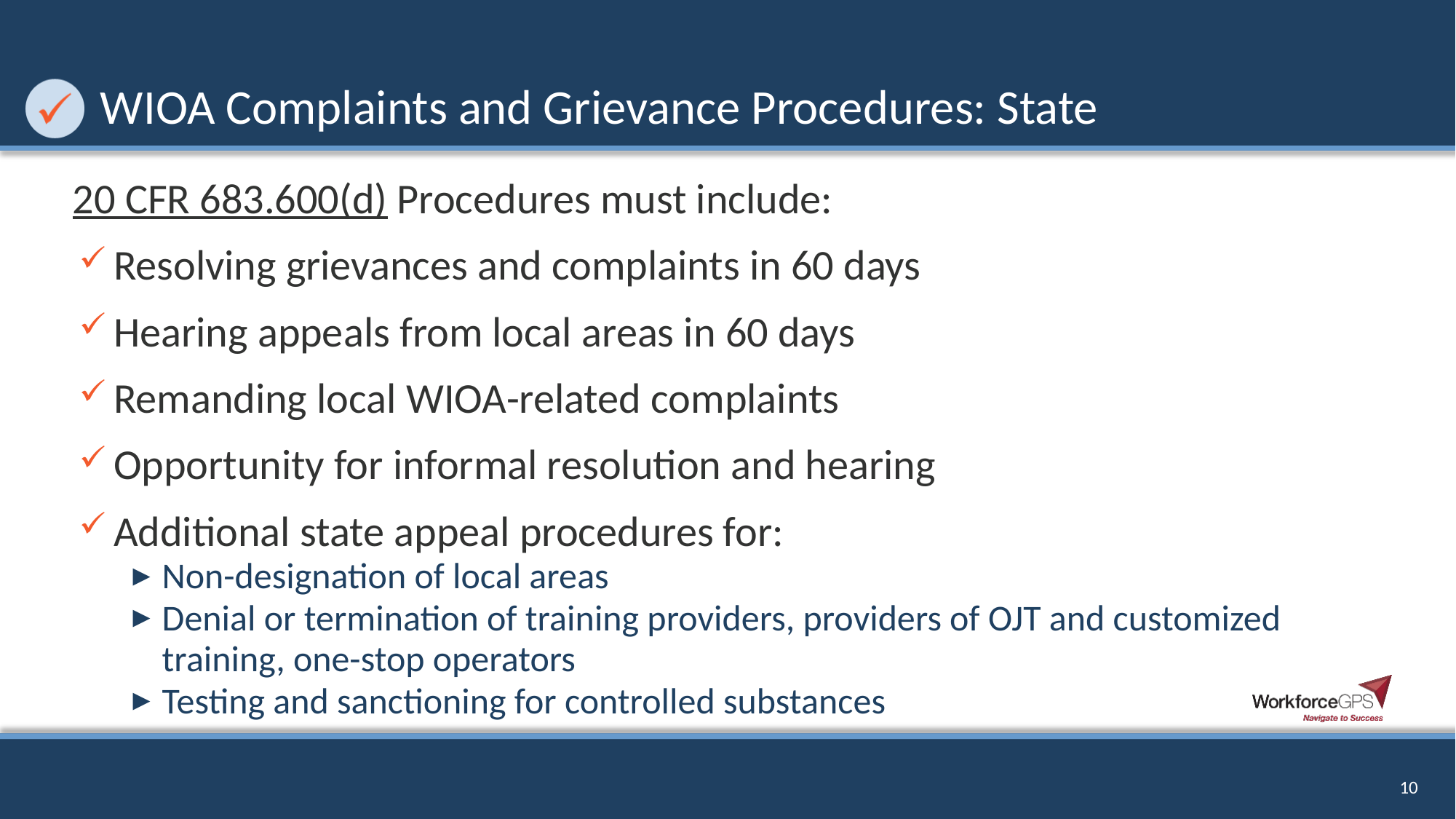

# WIOA Complaints and Grievance Procedures: State
20 CFR 683.600(d) Procedures must include:
Resolving grievances and complaints in 60 days
Hearing appeals from local areas in 60 days
Remanding local WIOA-related complaints
Opportunity for informal resolution and hearing
Additional state appeal procedures for:
Non-designation of local areas
Denial or termination of training providers, providers of OJT and customized training, one-stop operators
Testing and sanctioning for controlled substances
10